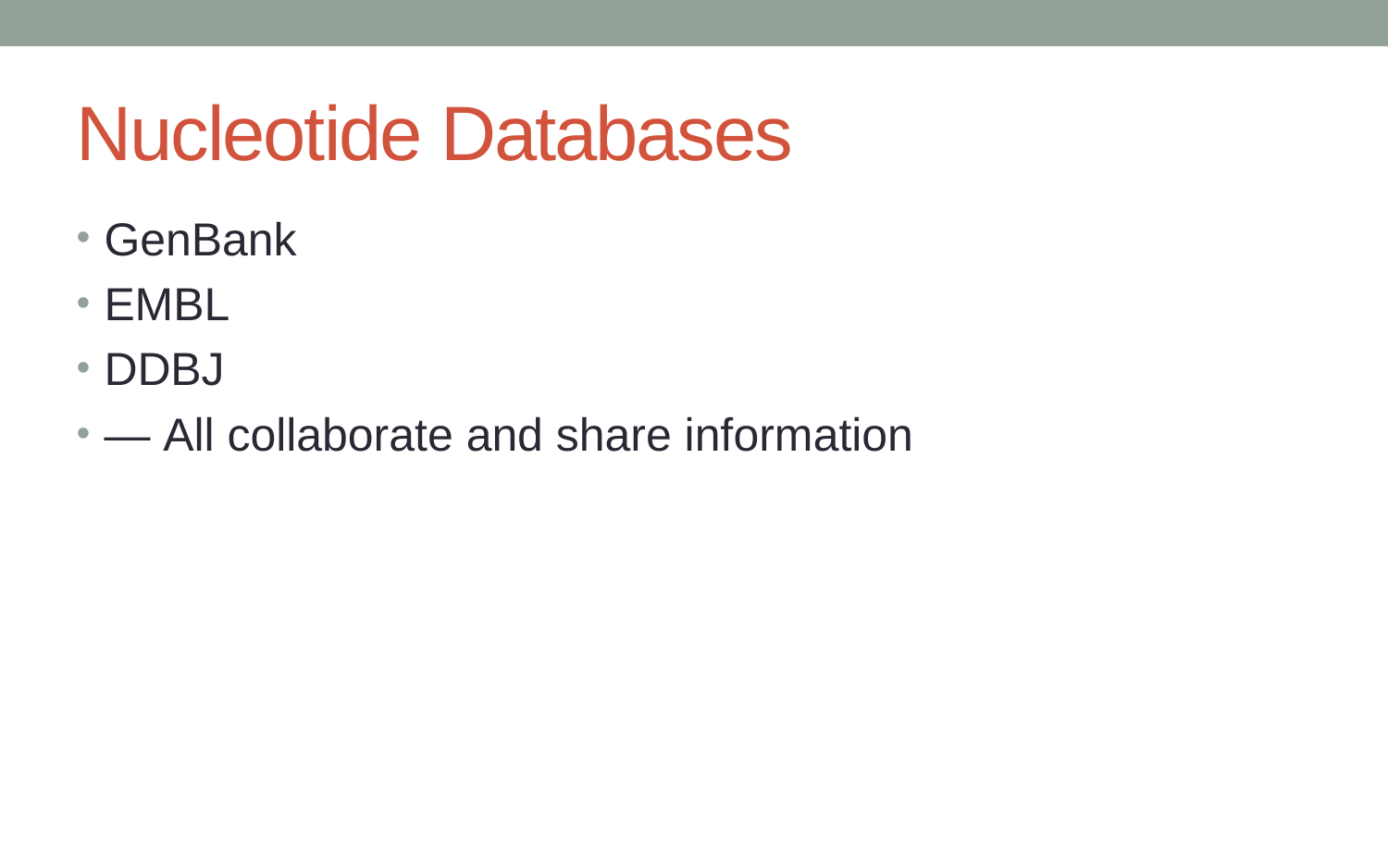

# Nucleotide Databases
GenBank
EMBL
DDBJ
— All collaborate and share information